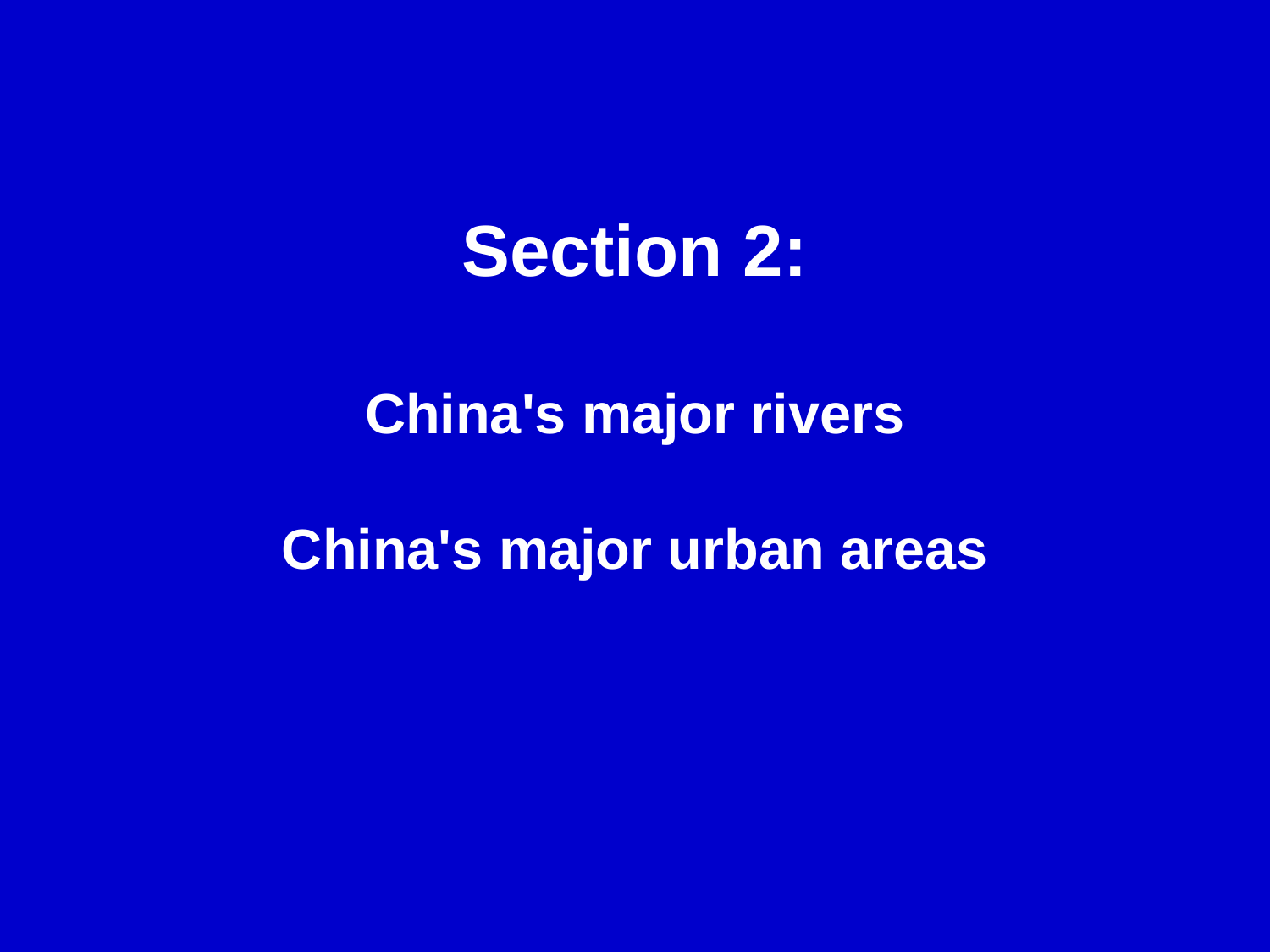

# Section 2: China's major rivers China's major urban areas